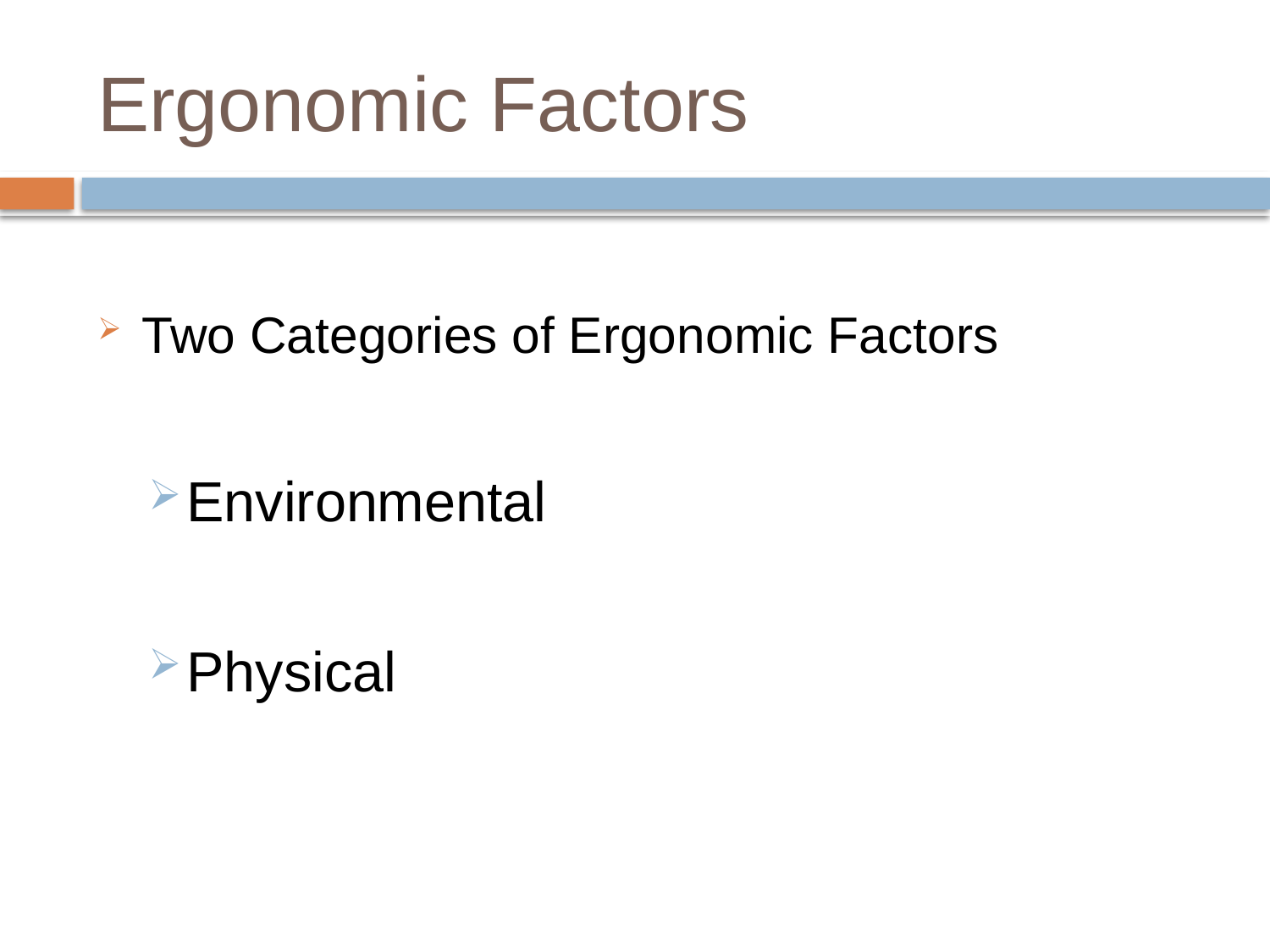

# Ergonomic Factors

Two Categories of Ergonomic Factors

Environmental

Physical
4